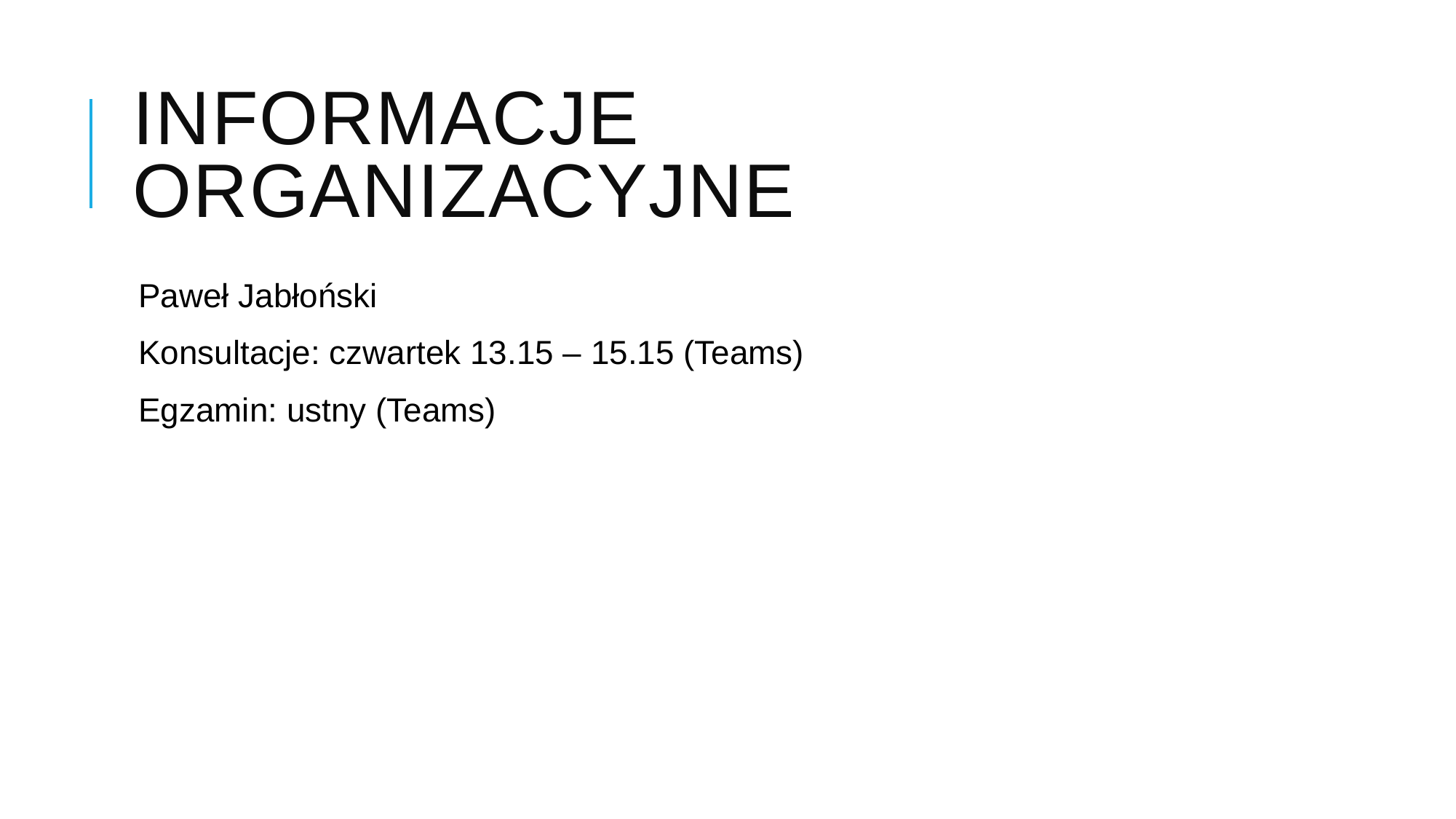

# Informacje organizacyjne
Paweł Jabłoński
Konsultacje: czwartek 13.15 – 15.15 (Teams)
Egzamin: ustny (Teams)